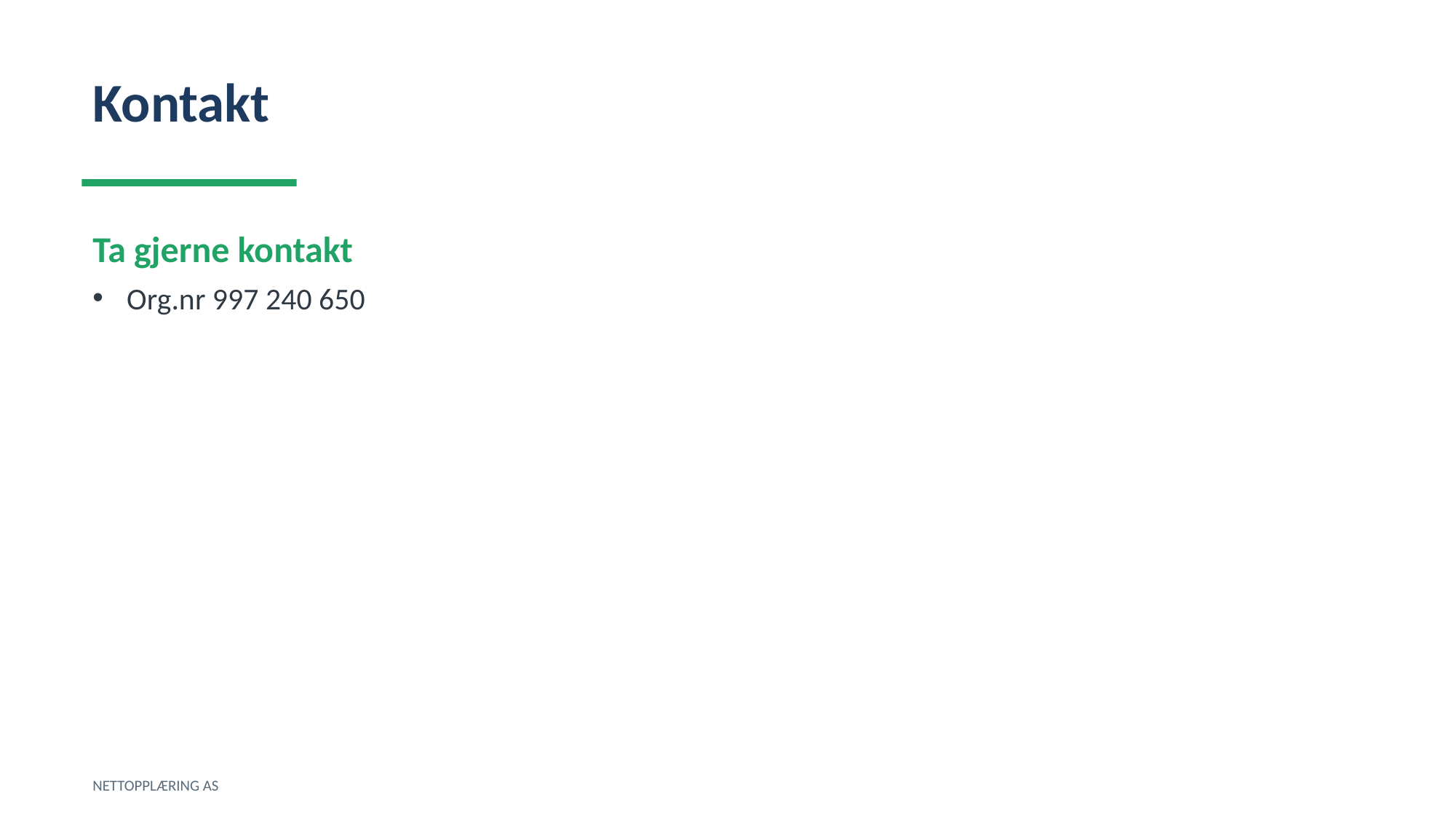

Kontakt

Ta gjerne kontakt
Org.nr 997 240 650
NETTOPPLÆRING AS